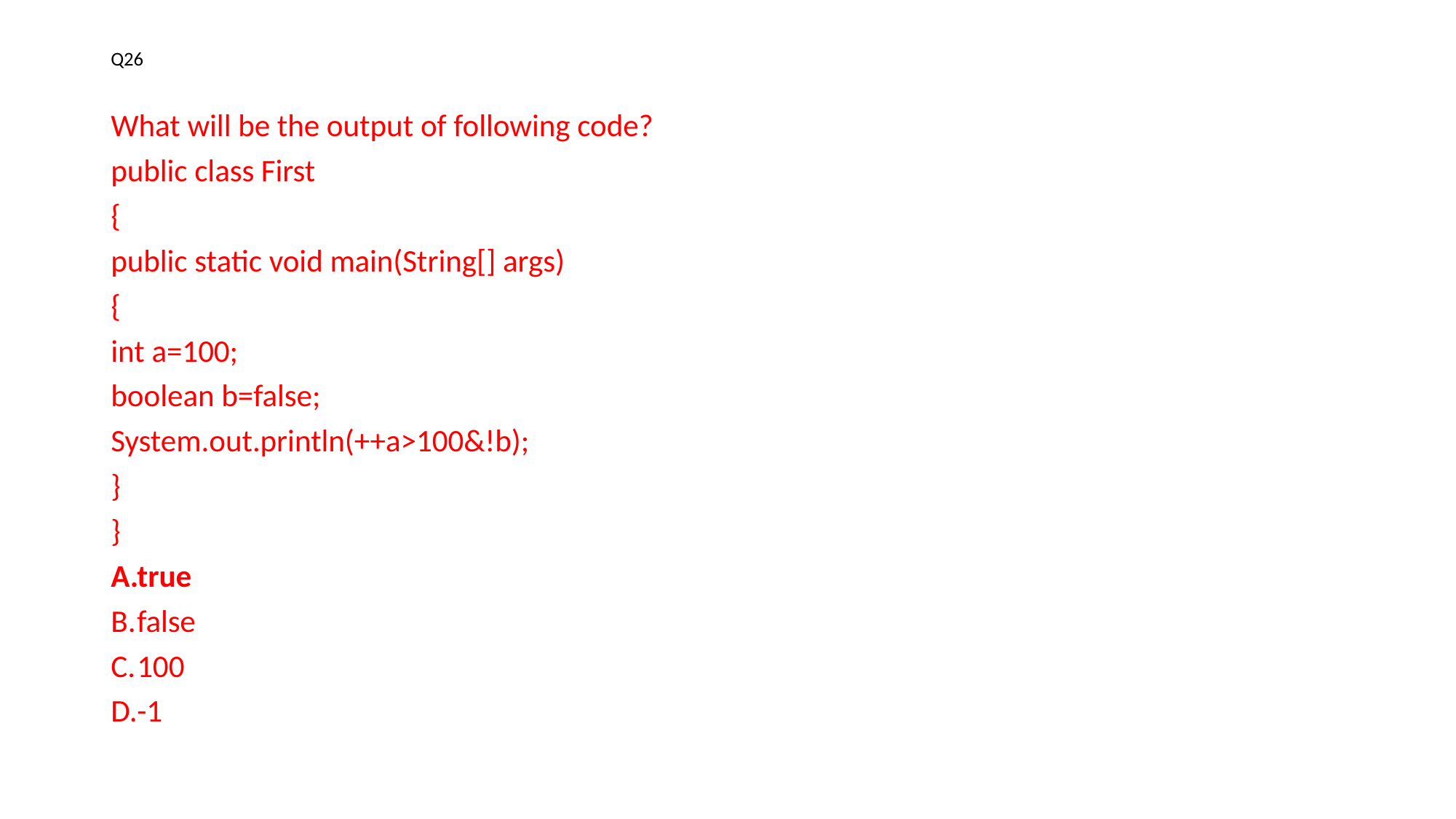

# Q26
What will be the output of following code?
public class First
{
public static void main(String[] args)
{
int a=100;
boolean b=false;
System.out.println(++a>100&!b);
}
}
true
false
100
-1